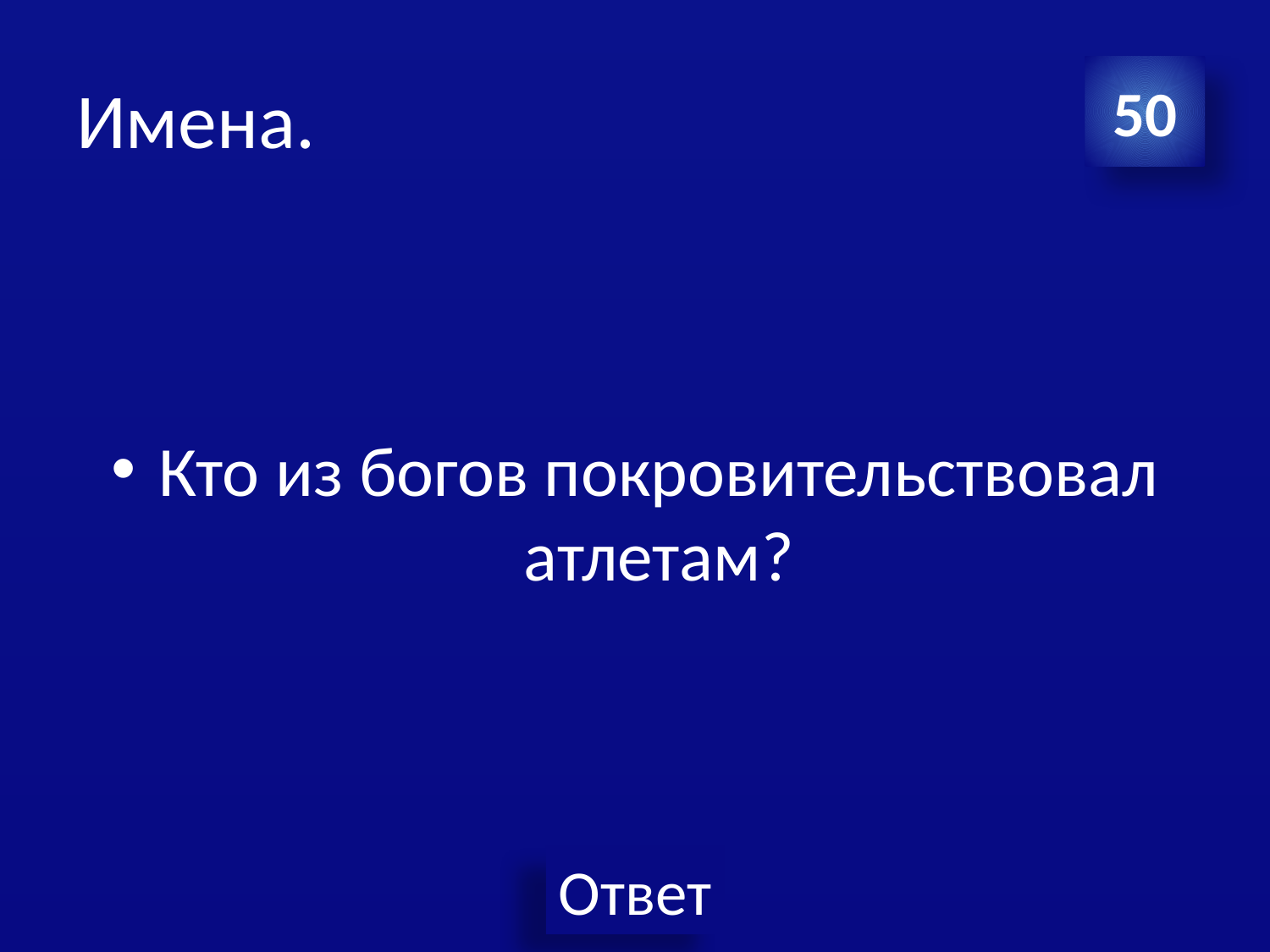

# Имена.
50

Кто из богов покровительствовал атлетам?